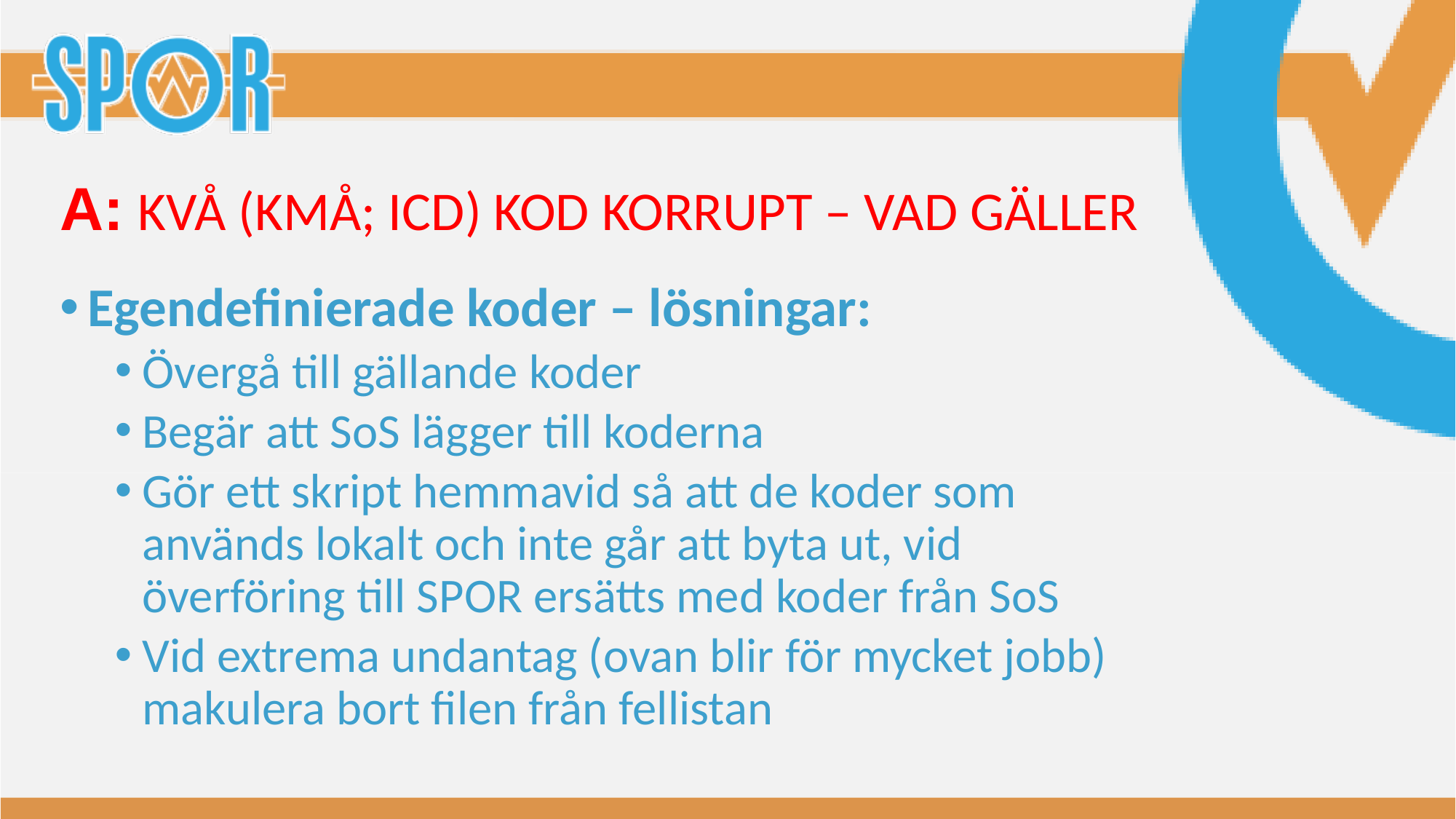

# A: KVÅ (KMÅ; ICD) KOD KORRUPT – VAD GÄLLER
Egendefinierade koder – lösningar:
Övergå till gällande koder
Begär att SoS lägger till koderna
Gör ett skript hemmavid så att de koder som används lokalt och inte går att byta ut, vid överföring till SPOR ersätts med koder från SoS
Vid extrema undantag (ovan blir för mycket jobb) makulera bort filen från fellistan